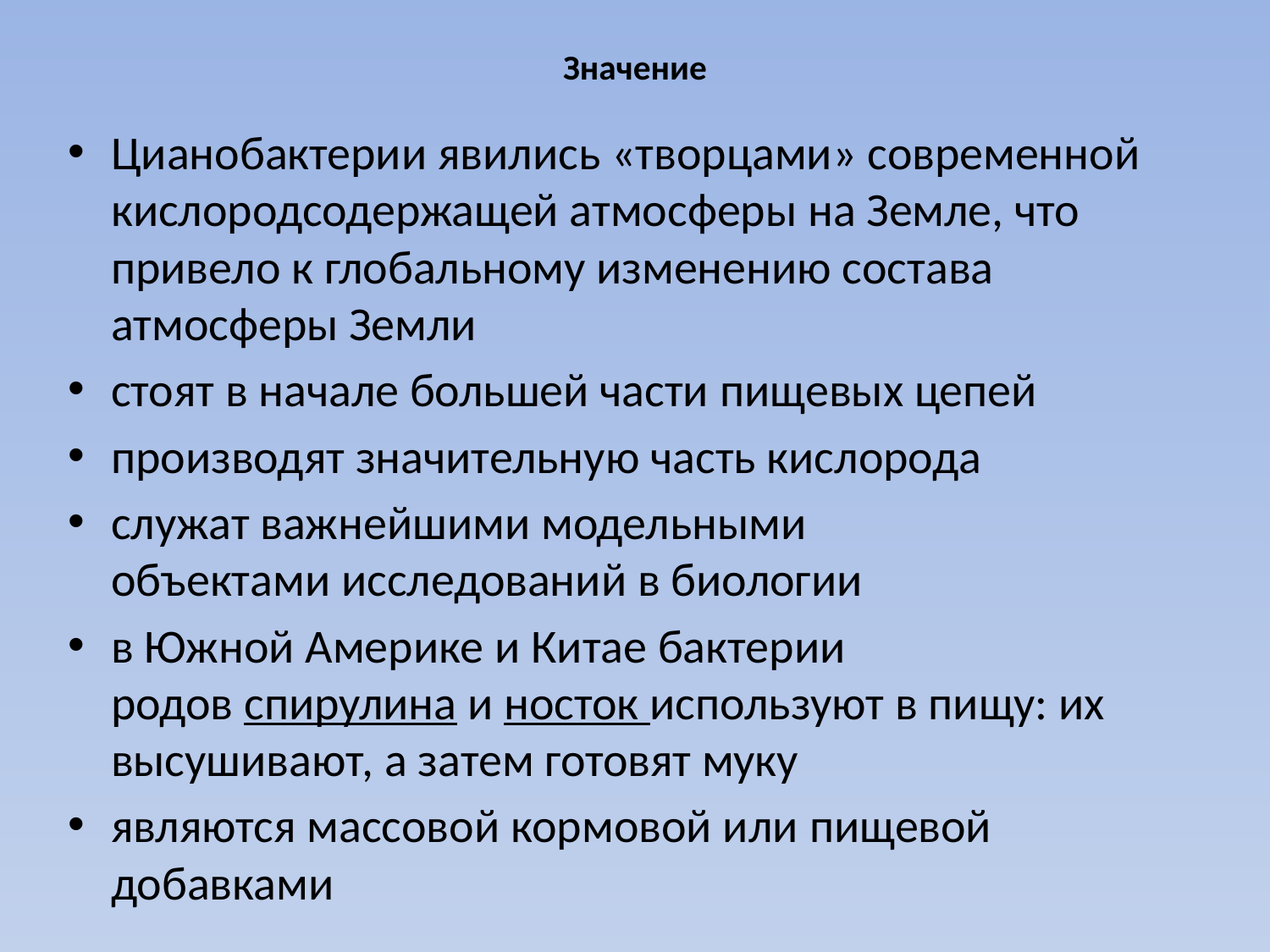

# Значение
Цианобактерии явились «творцами» современной кислородсодержащей атмосферы на Земле, что привело к глобальному изменению состава атмосферы Земли
стоят в начале большей части пищевых цепей
производят значительную часть кислорода
служат важнейшими модельными объектами исследований в биологии
в Южной Америке и Китае бактерии родов спирулина и носток используют в пищу: их высушивают, а затем готовят муку
являются массовой кормовой или пищевой добавками